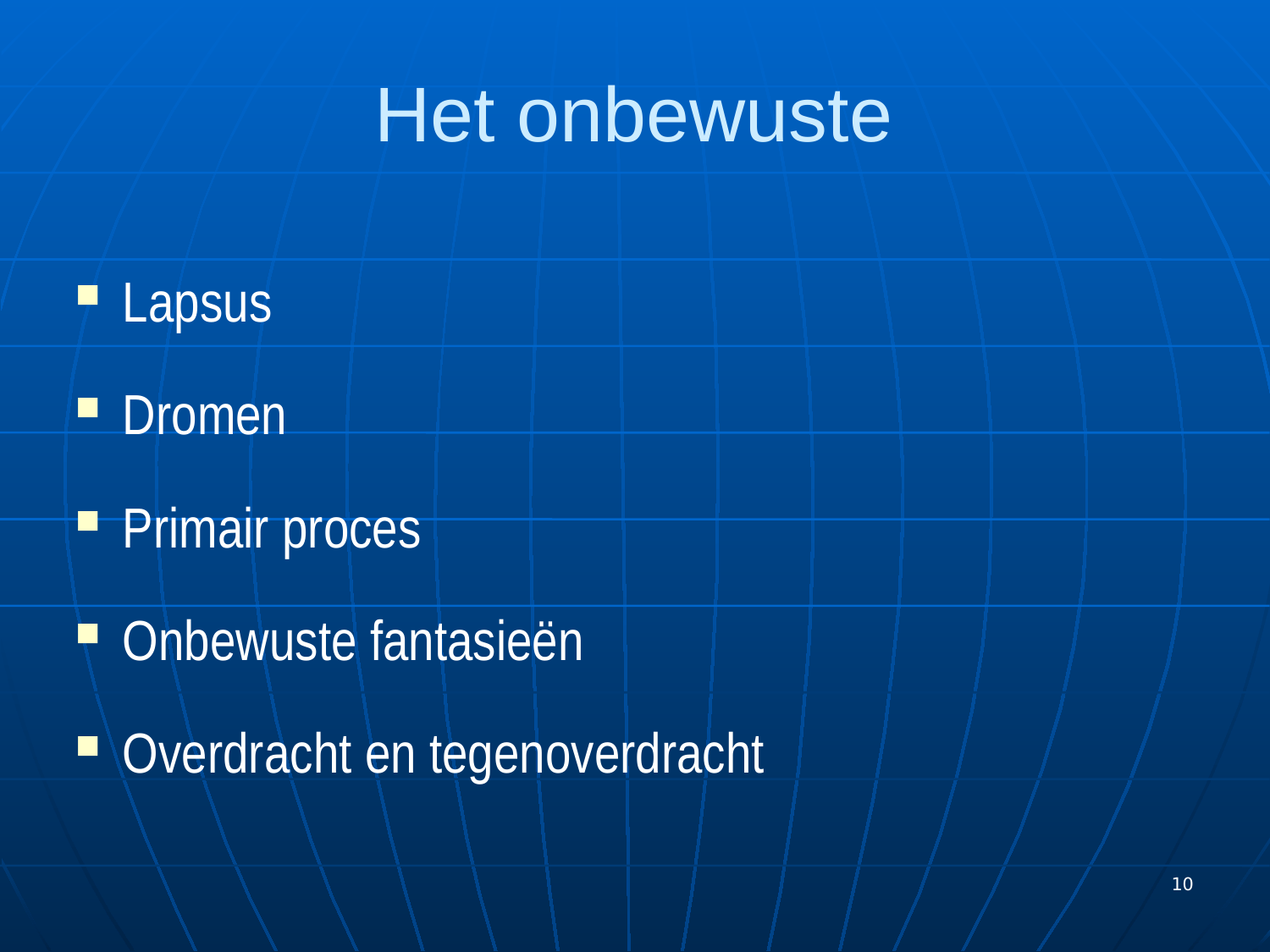

# Het onbewuste
Lapsus
Dromen
Primair proces
Onbewuste fantasieën
Overdracht en tegenoverdracht

10